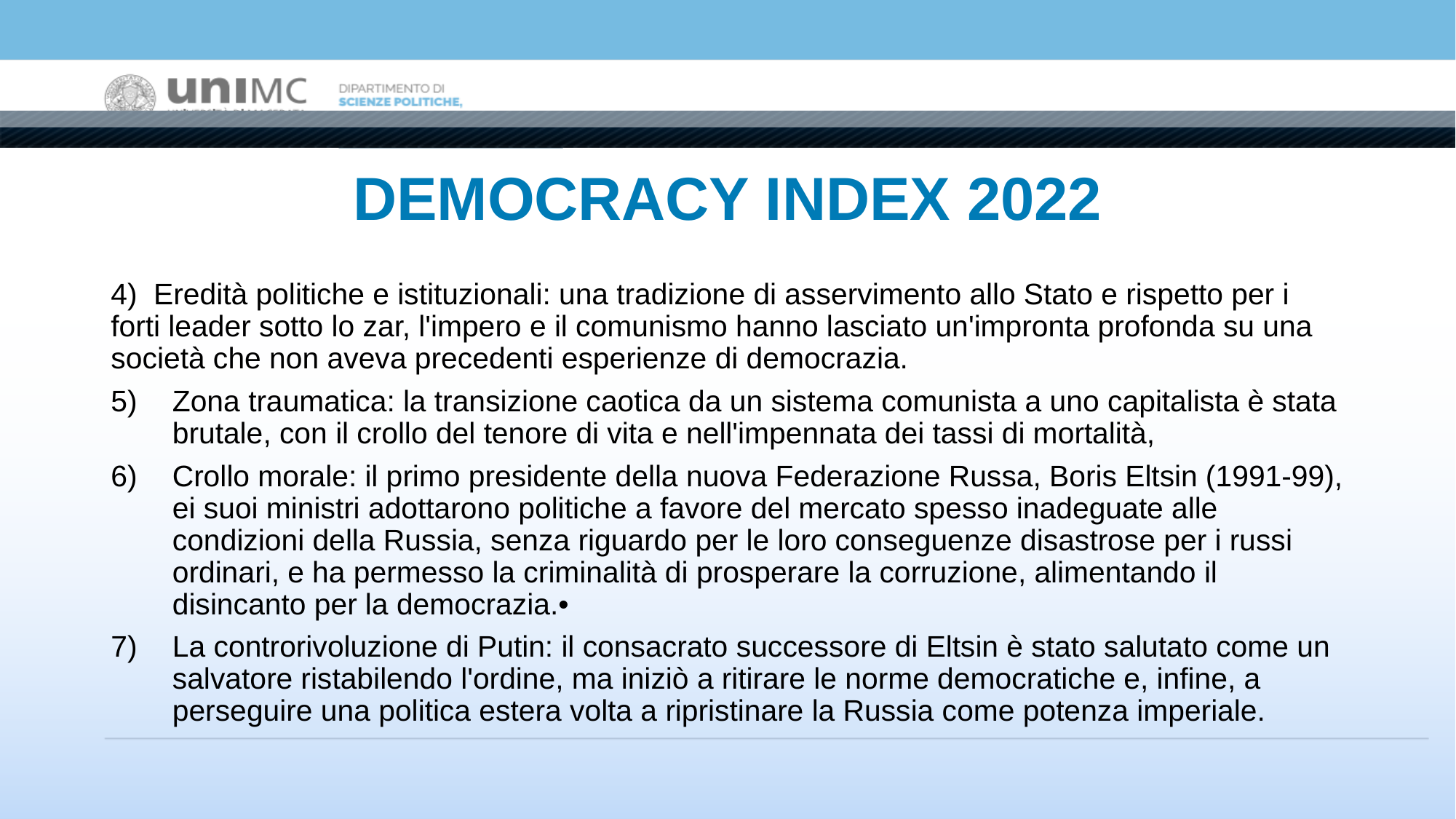

# DEMOCRACY INDEX 2022

4)  Eredità politiche e istituzionali: una tradizione di asservimento allo Stato e rispetto per i forti leader sotto lo zar, l'impero e il comunismo hanno lasciato un'impronta profonda su una società che non aveva precedenti esperienze di democrazia.
Zona traumatica: la transizione caotica da un sistema comunista a uno capitalista è stata brutale, con il crollo del tenore di vita e nell'impennata dei tassi di mortalità,
Crollo morale: il primo presidente della nuova Federazione Russa, Boris Eltsin (1991-99), ei suoi ministri adottarono politiche a favore del mercato spesso inadeguate alle condizioni della Russia, senza riguardo per le loro conseguenze disastrose per i russi ordinari, e ha permesso la criminalità di prosperare la corruzione, alimentando il disincanto per la democrazia.•
La controrivoluzione di Putin: il consacrato successore di Eltsin è stato salutato come un salvatore ristabilendo l'ordine, ma iniziò a ritirare le norme democratiche e, infine, a perseguire una politica estera volta a ripristinare la Russia come potenza imperiale.